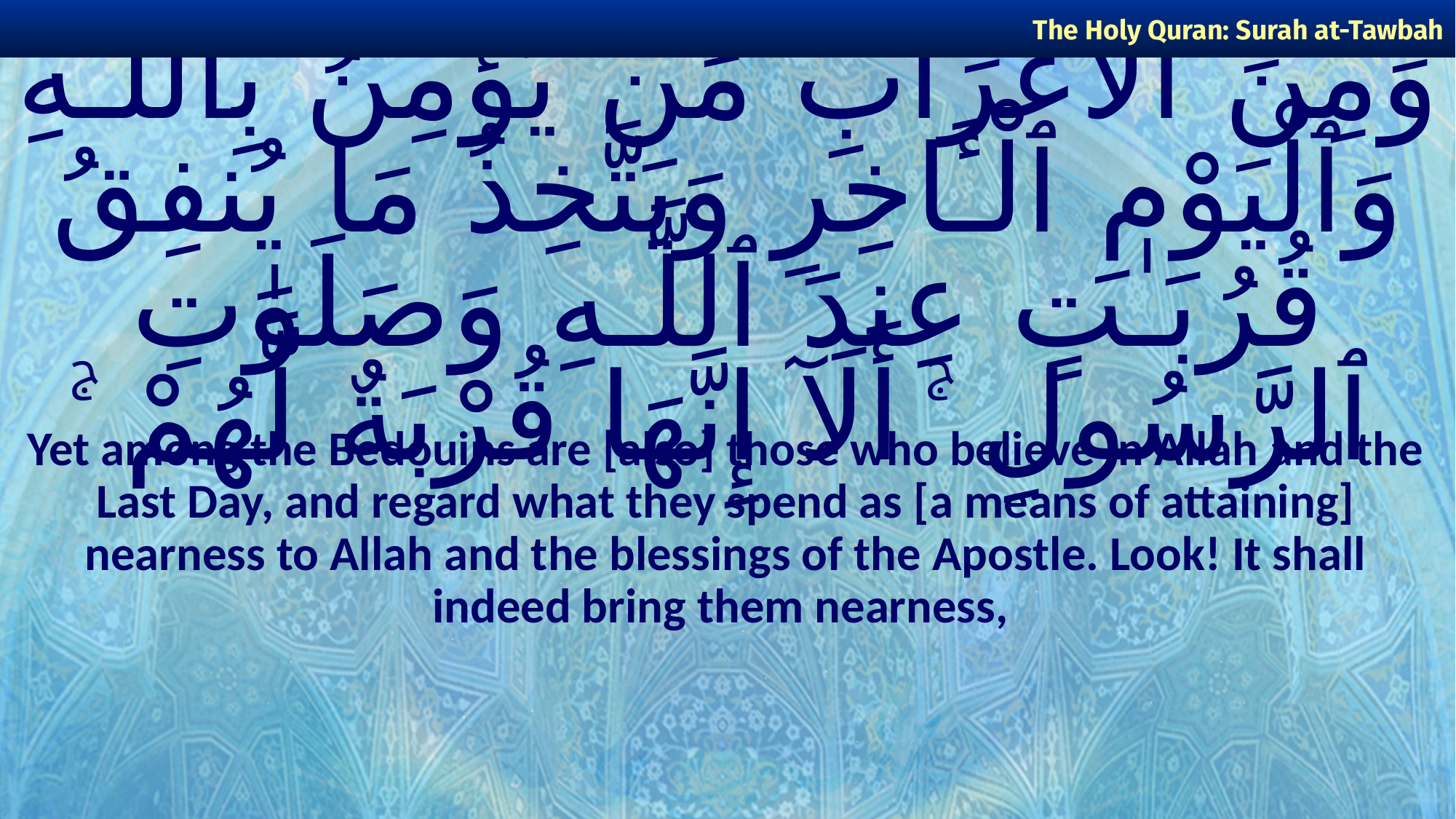

The Holy Quran: Surah at-Tawbah
# وَمِنَ ٱلْأَعْرَابِ مَن يُؤْمِنُ بِٱللَّـهِ وَٱلْيَوْمِ ٱلْـَٔاخِرِ وَيَتَّخِذُ مَا يُنفِقُ قُرُبَـٰتٍ عِندَ ٱللَّـهِ وَصَلَوَٰتِ ٱلرَّسُولِ ۚ أَلَآ إِنَّهَا قُرْبَةٌ لَّهُمْ ۚ
Yet among the Bedouins are [also] those who believe in Allah and the Last Day, and regard what they spend as [a means of attaining] nearness to Allah and the blessings of the Apostle. Look! It shall indeed bring them nearness,